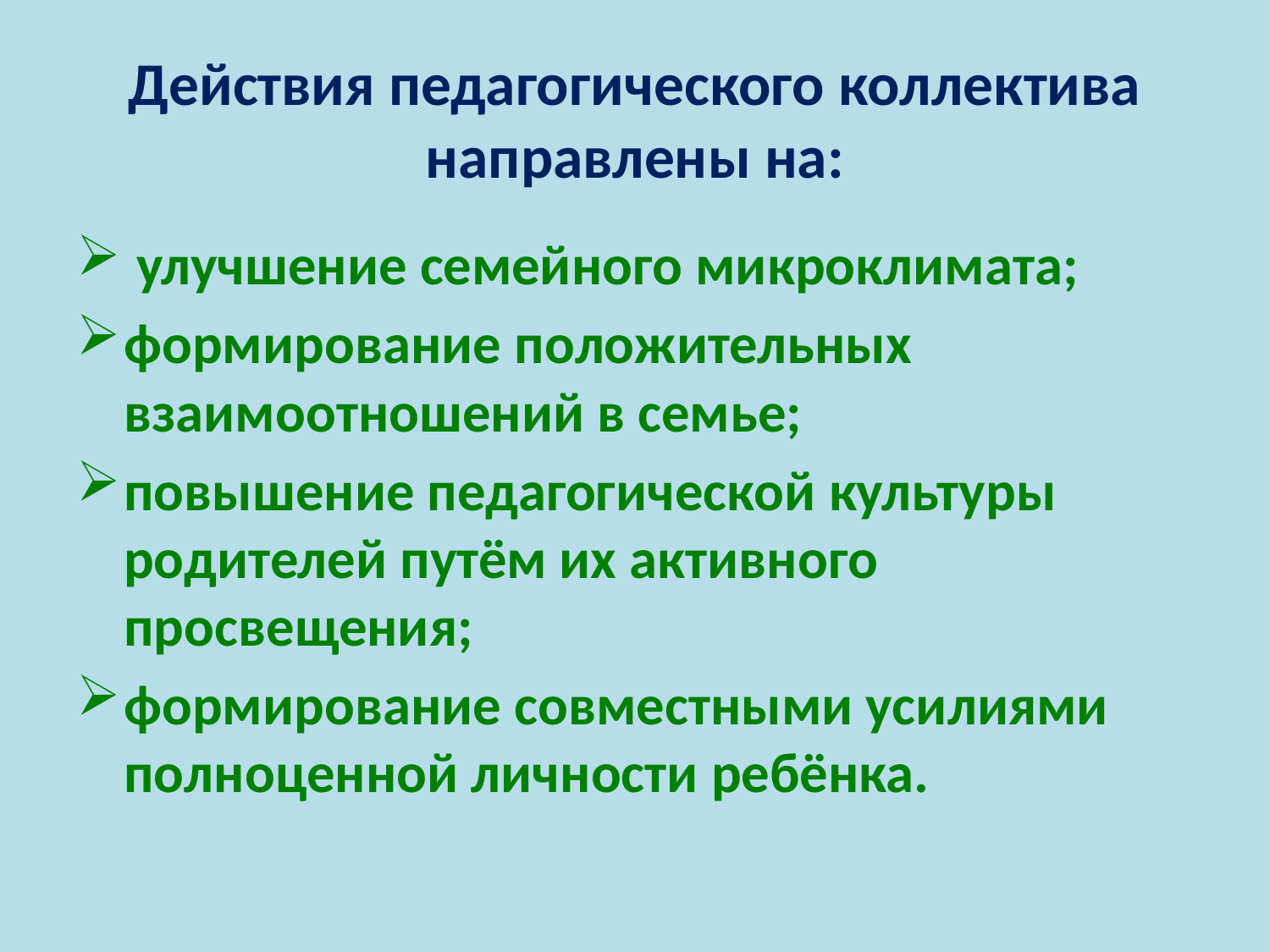

# Действия педагогического коллектива направлены на:
 улучшение семейного микроклимата;
формирование положительных  взаимоотношений в семье;
повышение педагогической культуры родителей путём их активного просвещения;
формирование совместными усилиями полноценной личности ребёнка.